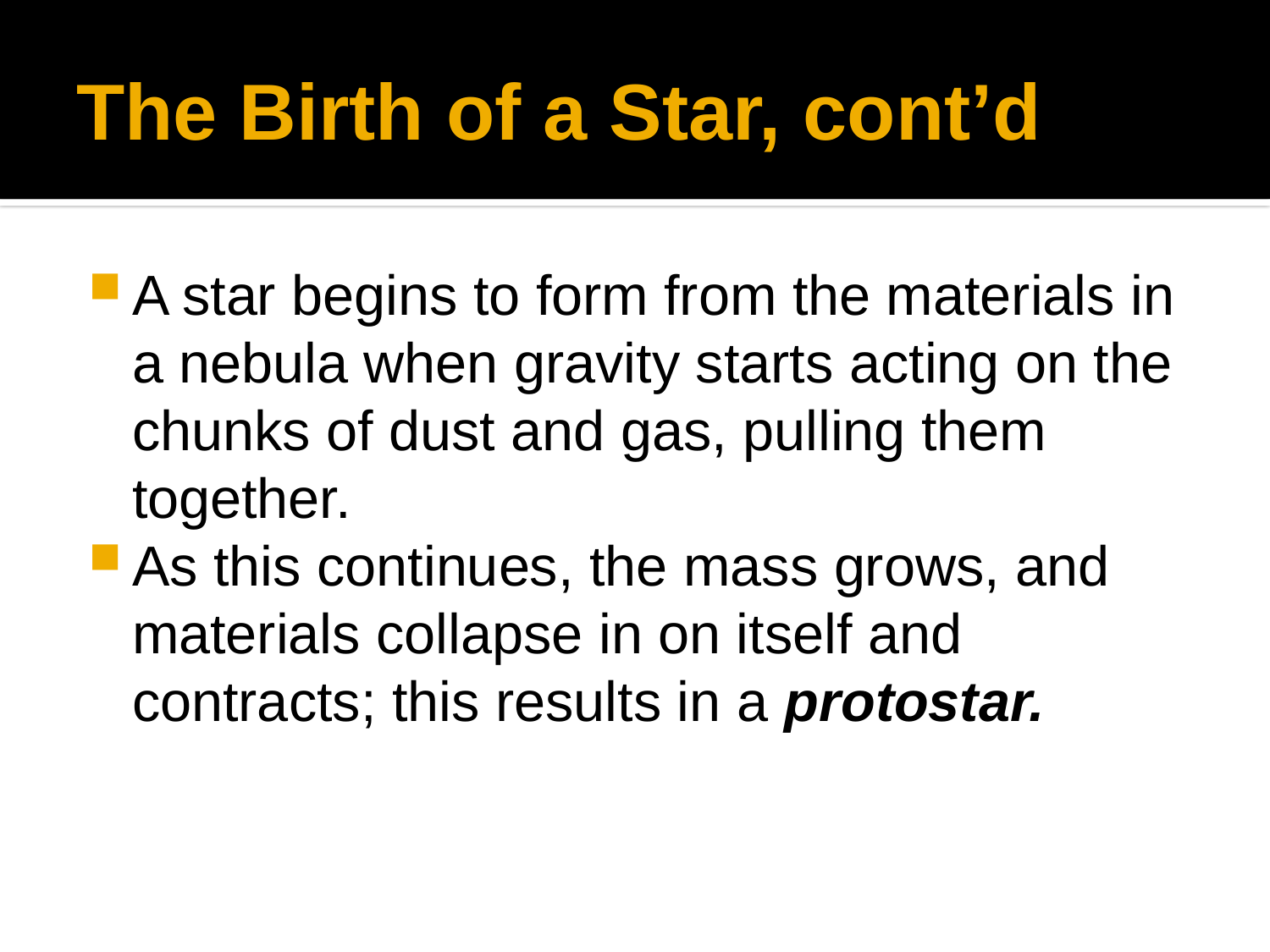

# The Birth of a Star, cont’d
A star begins to form from the materials in a nebula when gravity starts acting on the chunks of dust and gas, pulling them together.
As this continues, the mass grows, and materials collapse in on itself and contracts; this results in a protostar.